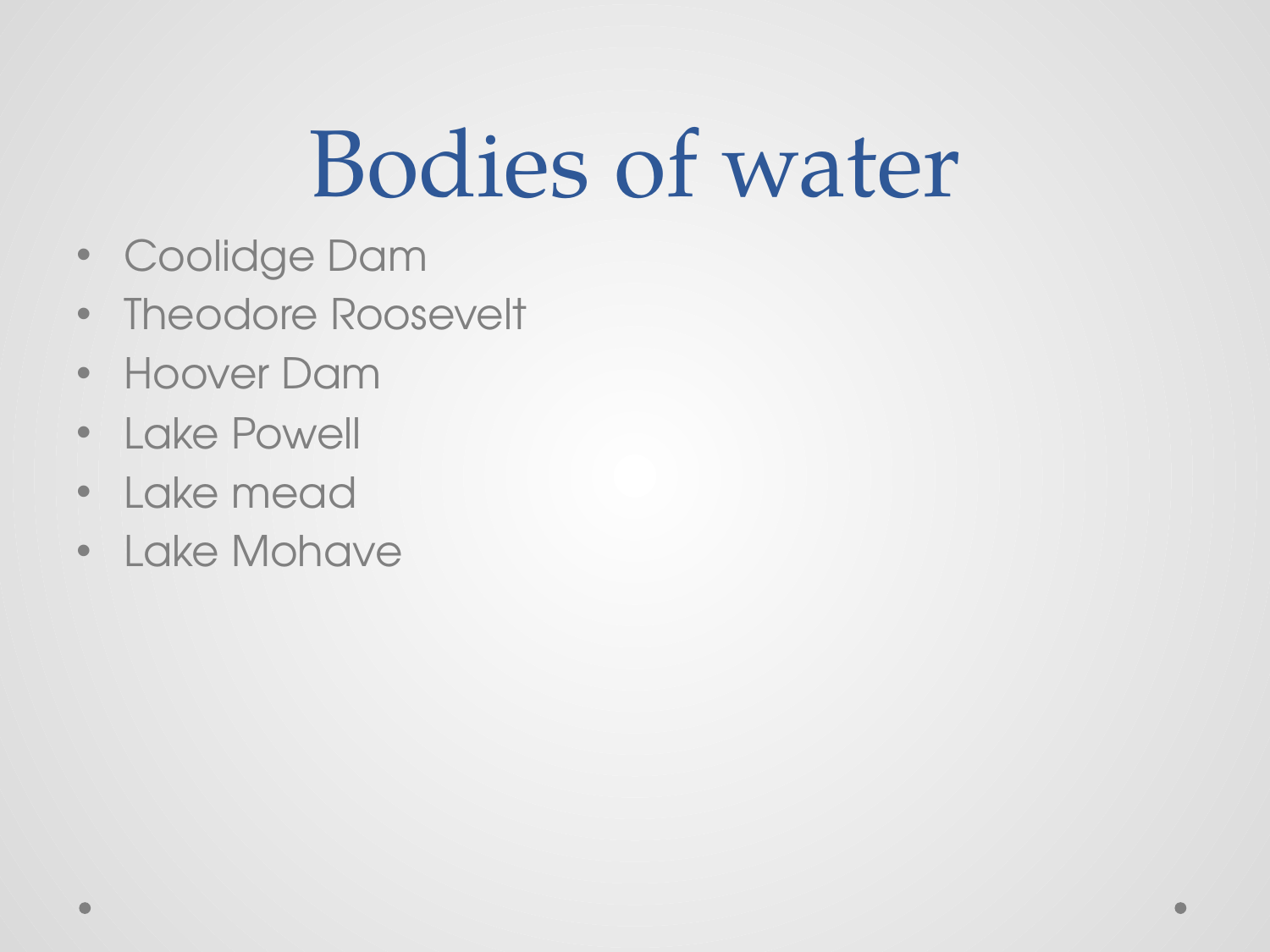

# Bodies of water
Coolidge Dam
Theodore Roosevelt
Hoover Dam
Lake Powell
Lake mead
Lake Mohave